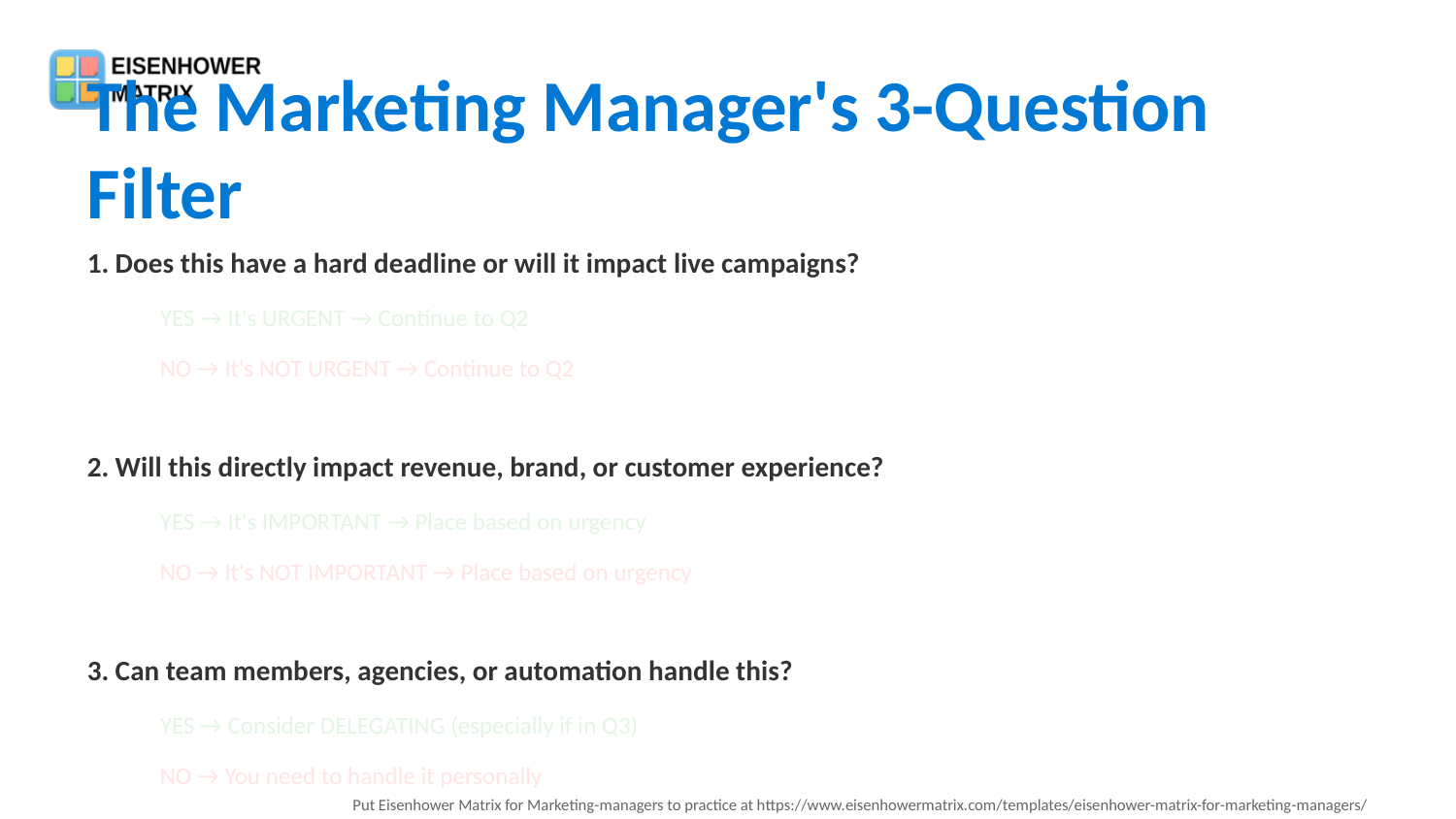

The Marketing Manager's 3-Question Filter
1. Does this have a hard deadline or will it impact live campaigns?
YES → It's URGENT → Continue to Q2
NO → It's NOT URGENT → Continue to Q2
2. Will this directly impact revenue, brand, or customer experience?
YES → It's IMPORTANT → Place based on urgency
NO → It's NOT IMPORTANT → Place based on urgency
3. Can team members, agencies, or automation handle this?
YES → Consider DELEGATING (especially if in Q3)
NO → You need to handle it personally